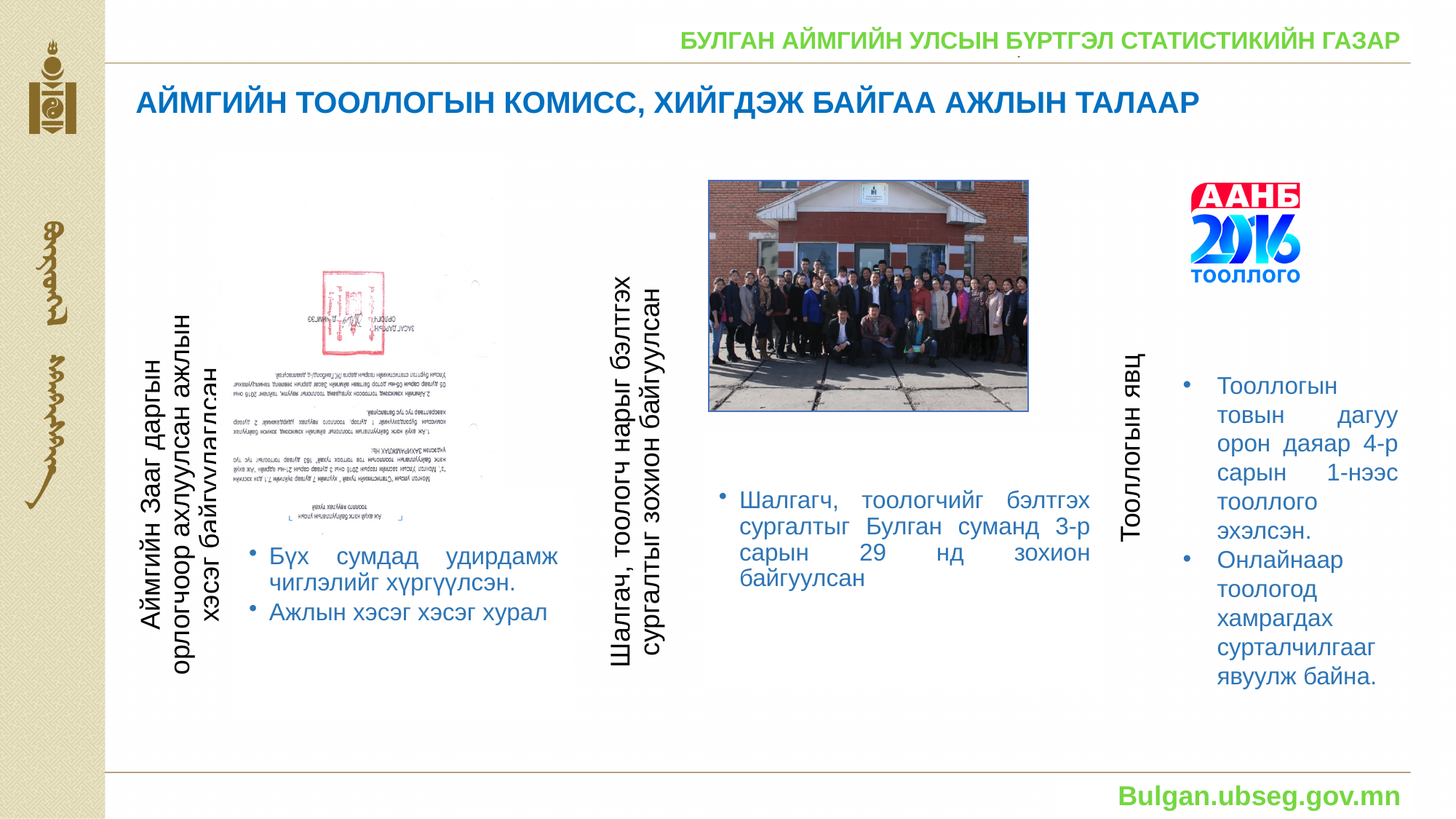

БУЛГАН АЙМГИЙН УЛСЫН БҮРТГЭЛ СТАТИСТИКИЙН ГАЗАР
АЙМГИЙН ТООЛЛОГЫН КОМИСС, ХИЙГДЭЖ БАЙГАА АЖЛЫН ТАЛААР
Аймгийн Зааг даргын орлогчоор ахлуулсан ажлын хэсэг байгуулагдсан
Бүх сумдад удирдамж чиглэлийг хүргүүлсэн.
Ажлын хэсэг хэсэг хурал
Шалгач, тоологч нарыг бэлтгэх сургалтыг зохион байгуулсан
Шалгагч, тоологчийг бэлтгэх сургалтыг Булган суманд 3-р сарын 29 нд зохион байгуулсан
Тооллогын явц
Тооллогын товын дагуу орон даяар 4-р сарын 1-нээс тооллого эхэлсэн.
Онлайнаар тоологод хамрагдах сурталчилгааг явуулж байна.

Bulgan.ubseg.gov.mn